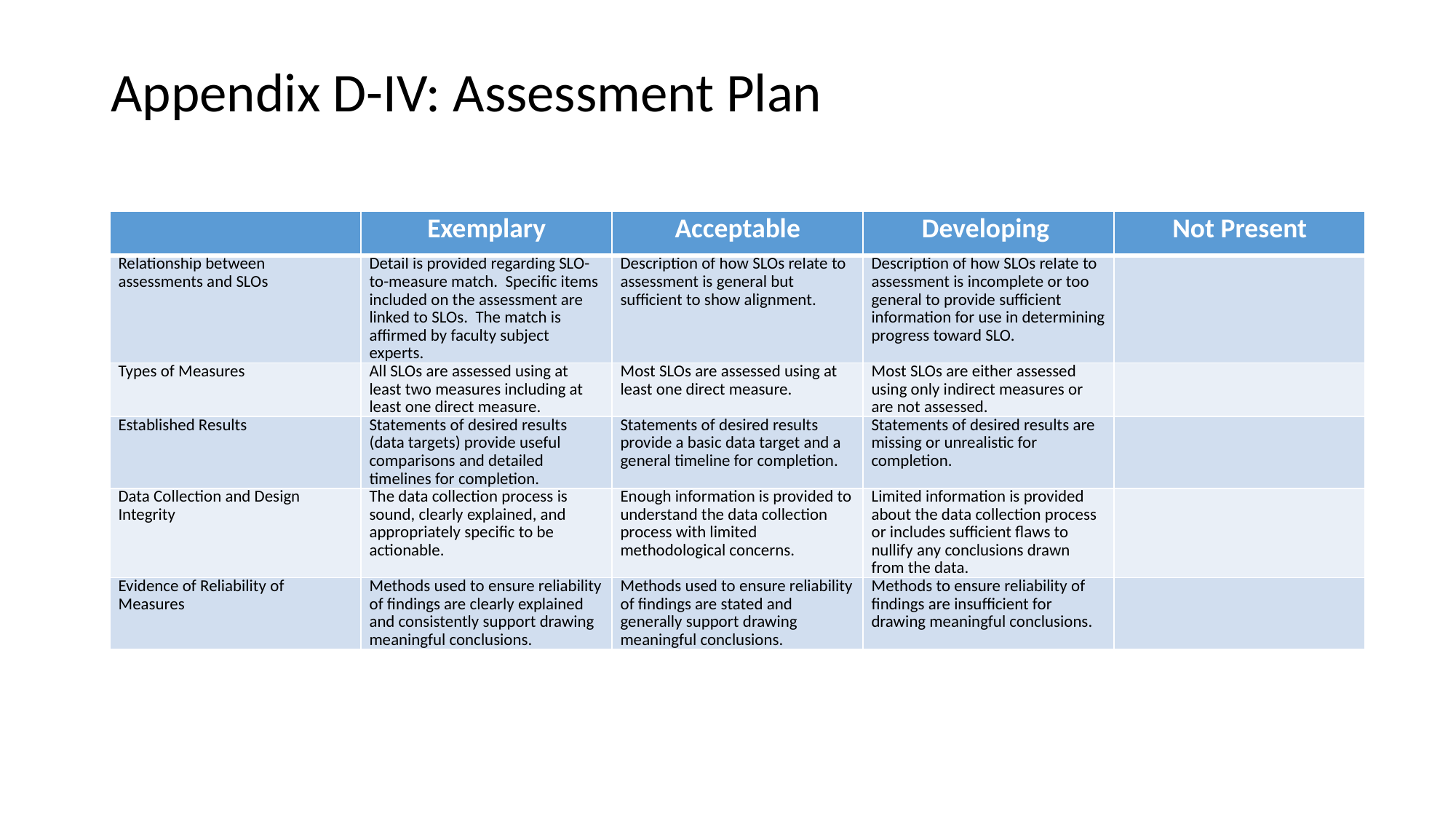

# Appendix D-IV: Assessment Plan
|  | Exemplary | Acceptable | Developing | Not Present |
| --- | --- | --- | --- | --- |
| Relationship between assessments and SLOs | Detail is provided regarding SLO-to-measure match. Specific items included on the assessment are linked to SLOs. The match is affirmed by faculty subject experts. | Description of how SLOs relate to assessment is general but sufficient to show alignment. | Description of how SLOs relate to assessment is incomplete or too general to provide sufficient information for use in determining progress toward SLO. |  |
| Types of Measures | All SLOs are assessed using at least two measures including at least one direct measure. | Most SLOs are assessed using at least one direct measure. | Most SLOs are either assessed using only indirect measures or are not assessed. |  |
| Established Results | Statements of desired results (data targets) provide useful comparisons and detailed timelines for completion. | Statements of desired results provide a basic data target and a general timeline for completion. | Statements of desired results are missing or unrealistic for completion. |  |
| Data Collection and Design Integrity | The data collection process is sound, clearly explained, and appropriately specific to be actionable. | Enough information is provided to understand the data collection process with limited methodological concerns. | Limited information is provided about the data collection process or includes sufficient flaws to nullify any conclusions drawn from the data. |  |
| Evidence of Reliability of Measures | Methods used to ensure reliability of findings are clearly explained and consistently support drawing meaningful conclusions. | Methods used to ensure reliability of findings are stated and generally support drawing meaningful conclusions. | Methods to ensure reliability of findings are insufficient for drawing meaningful conclusions. |  |